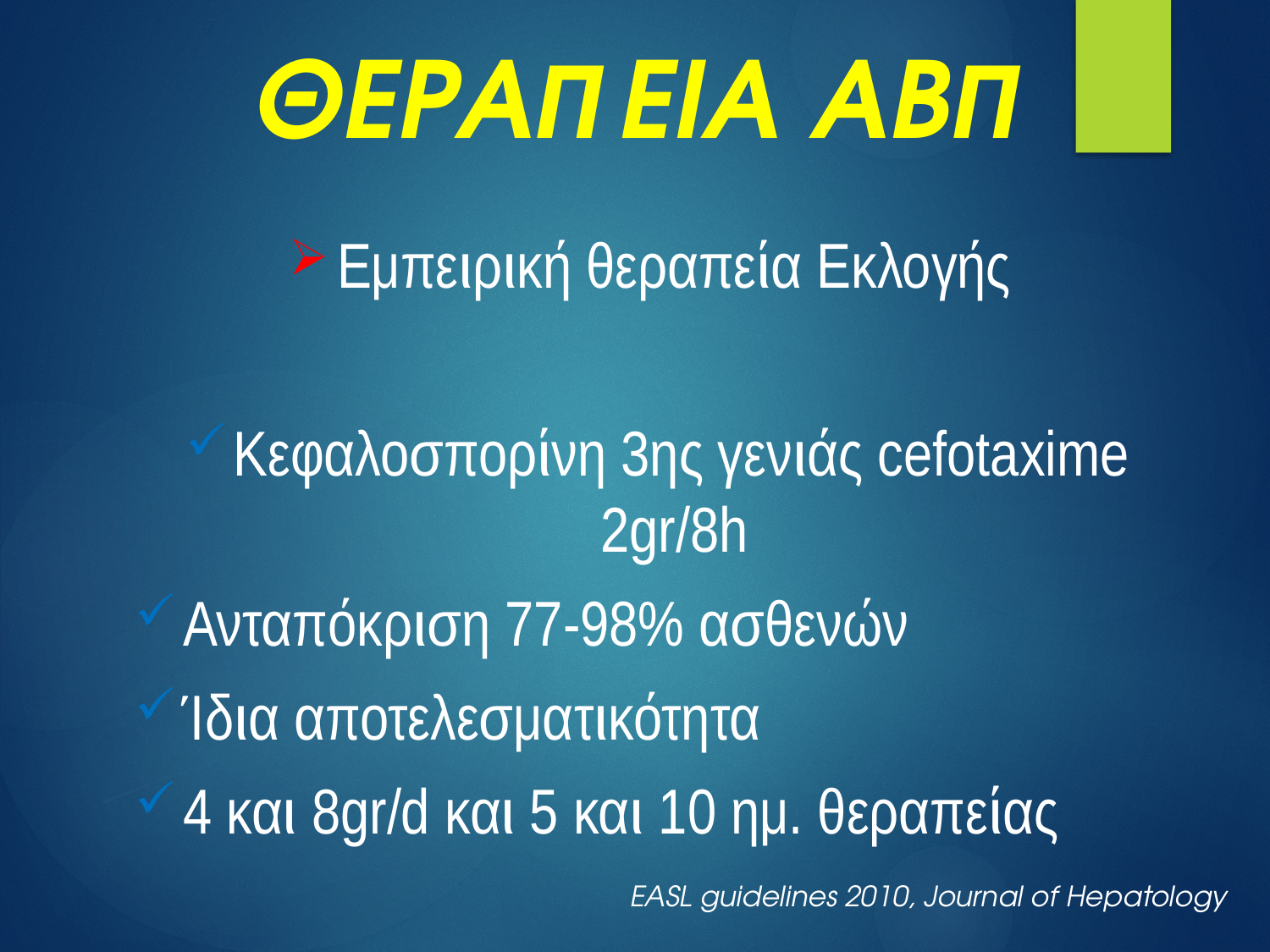

# ΘΕΡΑΠΕΙΑ ΑΒΠ
Εμπειρική θεραπεία Εκλογής

Κεφαλοσπορίνη 3ης γενιάς cefotaxime 2gr/8h
Ανταπόκριση 77-98% ασθενών
Ίδια αποτελεσματικότητα
4 και 8gr/d και 5 και 10 ημ. θεραπείας

EASL guidelines 2010, Journal of Hepatology